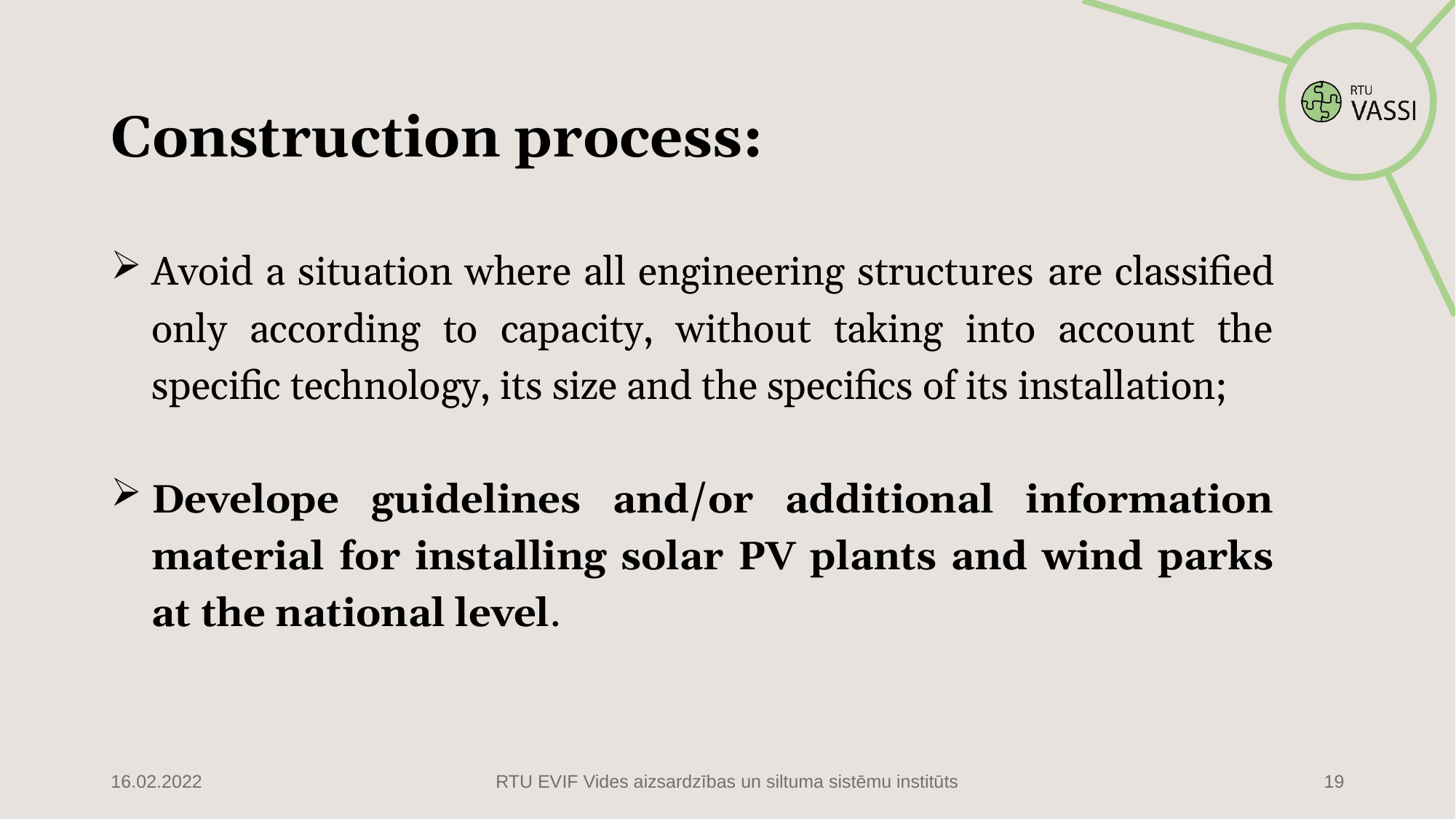

# Construction process:

Avoid a situation where all engineering structures are classified only according to capacity, without taking into account the specific technology, its size and the specifics of its installation;

Develope guidelines and/or additional information material for installing solar PV plants and wind parks at the national level.

16.02.2022
RTU EVIF Vides aizsardzības un siltuma sistēmu institūts
19